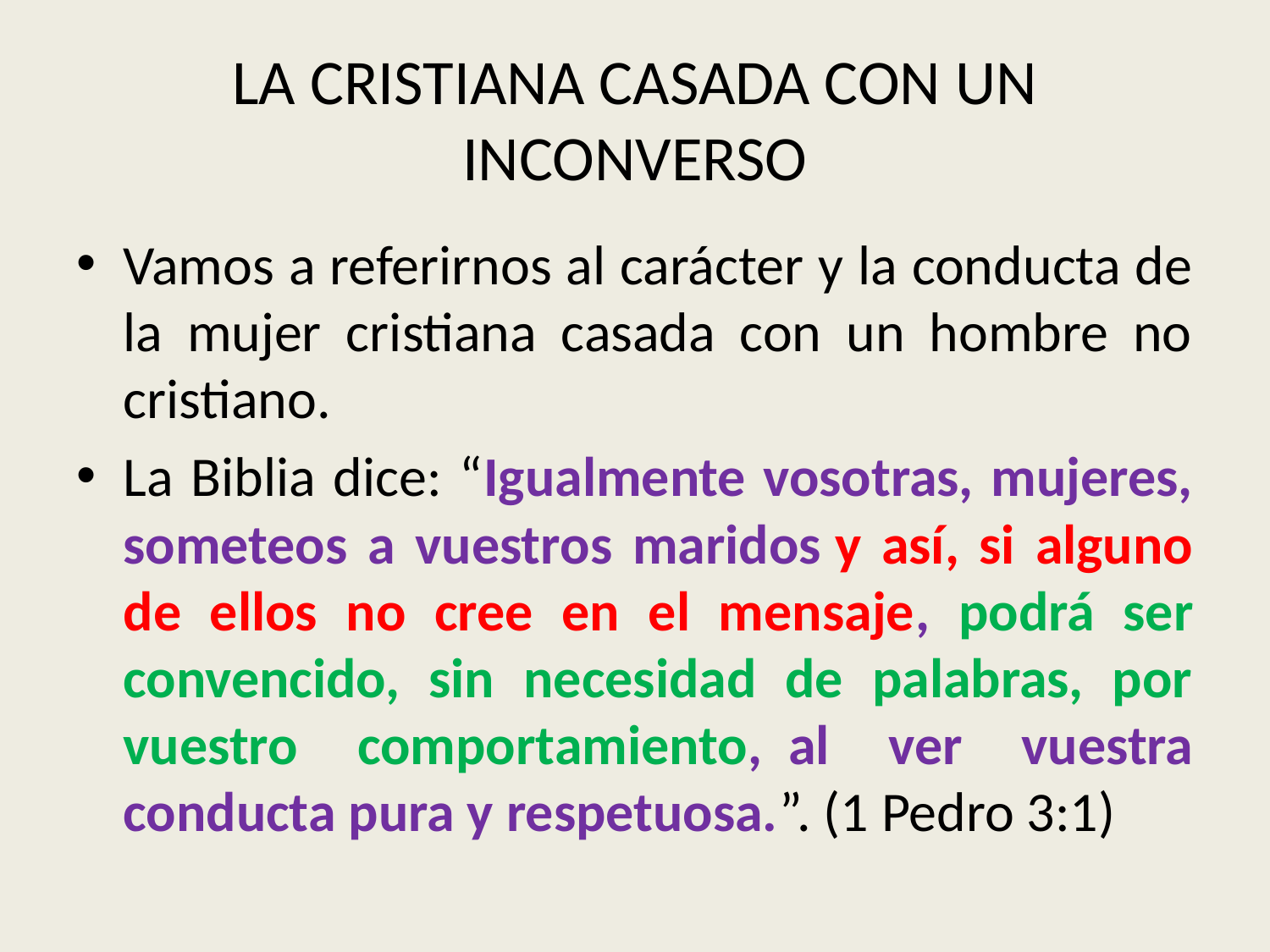

# LA CRISTIANA CASADA CON UN INCONVERSO
Vamos a referirnos al carácter y la conducta de la mujer cristiana casada con un hombre no cristiano.
La Biblia dice: “Igualmente vosotras, mujeres, someteos a vuestros maridos y así, si alguno de ellos no cree en el mensaje, podrá ser convencido, sin necesidad de palabras, por vuestro comportamiento,  al ver vuestra conducta pura y respetuosa.”. (1 Pedro 3:1)